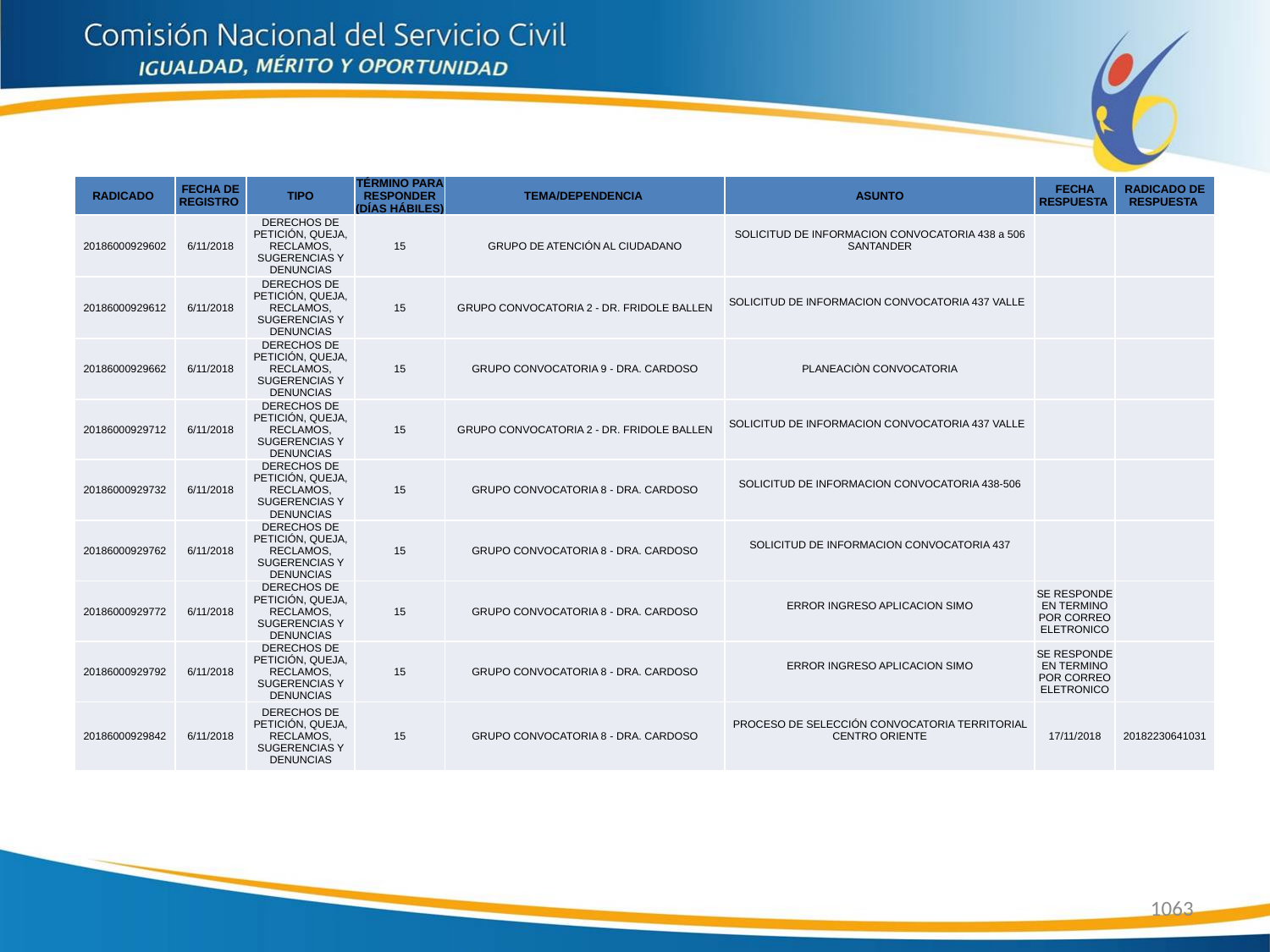

| RADICADO | FECHA DE REGISTRO | TIPO | TÉRMINO PARA RESPONDER (DÍAS HÁBILES) | TEMA/DEPENDENCIA | ASUNTO | FECHA RESPUESTA | RADICADO DE RESPUESTA |
| --- | --- | --- | --- | --- | --- | --- | --- |
| 20186000929602 | 6/11/2018 | DERECHOS DE PETICIÓN, QUEJA, RECLAMOS, SUGERENCIAS Y DENUNCIAS | 15 | GRUPO DE ATENCIÓN AL CIUDADANO | SOLICITUD DE INFORMACION CONVOCATORIA 438 a 506 SANTANDER |  |  |
| 20186000929612 | 6/11/2018 | DERECHOS DE PETICIÓN, QUEJA, RECLAMOS, SUGERENCIAS Y DENUNCIAS | 15 | GRUPO CONVOCATORIA 2 - DR. FRIDOLE BALLEN | SOLICITUD DE INFORMACION CONVOCATORIA 437 VALLE |  |  |
| 20186000929662 | 6/11/2018 | DERECHOS DE PETICIÓN, QUEJA, RECLAMOS, SUGERENCIAS Y DENUNCIAS | 15 | GRUPO CONVOCATORIA 9 - DRA. CARDOSO | PLANEACIÒN CONVOCATORIA |  |  |
| 20186000929712 | 6/11/2018 | DERECHOS DE PETICIÓN, QUEJA, RECLAMOS, SUGERENCIAS Y DENUNCIAS | 15 | GRUPO CONVOCATORIA 2 - DR. FRIDOLE BALLEN | SOLICITUD DE INFORMACION CONVOCATORIA 437 VALLE |  |  |
| 20186000929732 | 6/11/2018 | DERECHOS DE PETICIÓN, QUEJA, RECLAMOS, SUGERENCIAS Y DENUNCIAS | 15 | GRUPO CONVOCATORIA 8 - DRA. CARDOSO | SOLICITUD DE INFORMACION CONVOCATORIA 438-506 |  |  |
| 20186000929762 | 6/11/2018 | DERECHOS DE PETICIÓN, QUEJA, RECLAMOS, SUGERENCIAS Y DENUNCIAS | 15 | GRUPO CONVOCATORIA 8 - DRA. CARDOSO | SOLICITUD DE INFORMACION CONVOCATORIA 437 |  |  |
| 20186000929772 | 6/11/2018 | DERECHOS DE PETICIÓN, QUEJA, RECLAMOS, SUGERENCIAS Y DENUNCIAS | 15 | GRUPO CONVOCATORIA 8 - DRA. CARDOSO | ERROR INGRESO APLICACION SIMO | SE RESPONDE EN TERMINO POR CORREO ELETRONICO |  |
| 20186000929792 | 6/11/2018 | DERECHOS DE PETICIÓN, QUEJA, RECLAMOS, SUGERENCIAS Y DENUNCIAS | 15 | GRUPO CONVOCATORIA 8 - DRA. CARDOSO | ERROR INGRESO APLICACION SIMO | SE RESPONDE EN TERMINO POR CORREO ELETRONICO |  |
| 20186000929842 | 6/11/2018 | DERECHOS DE PETICIÓN, QUEJA, RECLAMOS, SUGERENCIAS Y DENUNCIAS | 15 | GRUPO CONVOCATORIA 8 - DRA. CARDOSO | PROCESO DE SELECCIÓN CONVOCATORIA TERRITORIAL CENTRO ORIENTE | 17/11/2018 | 20182230641031 |
1063